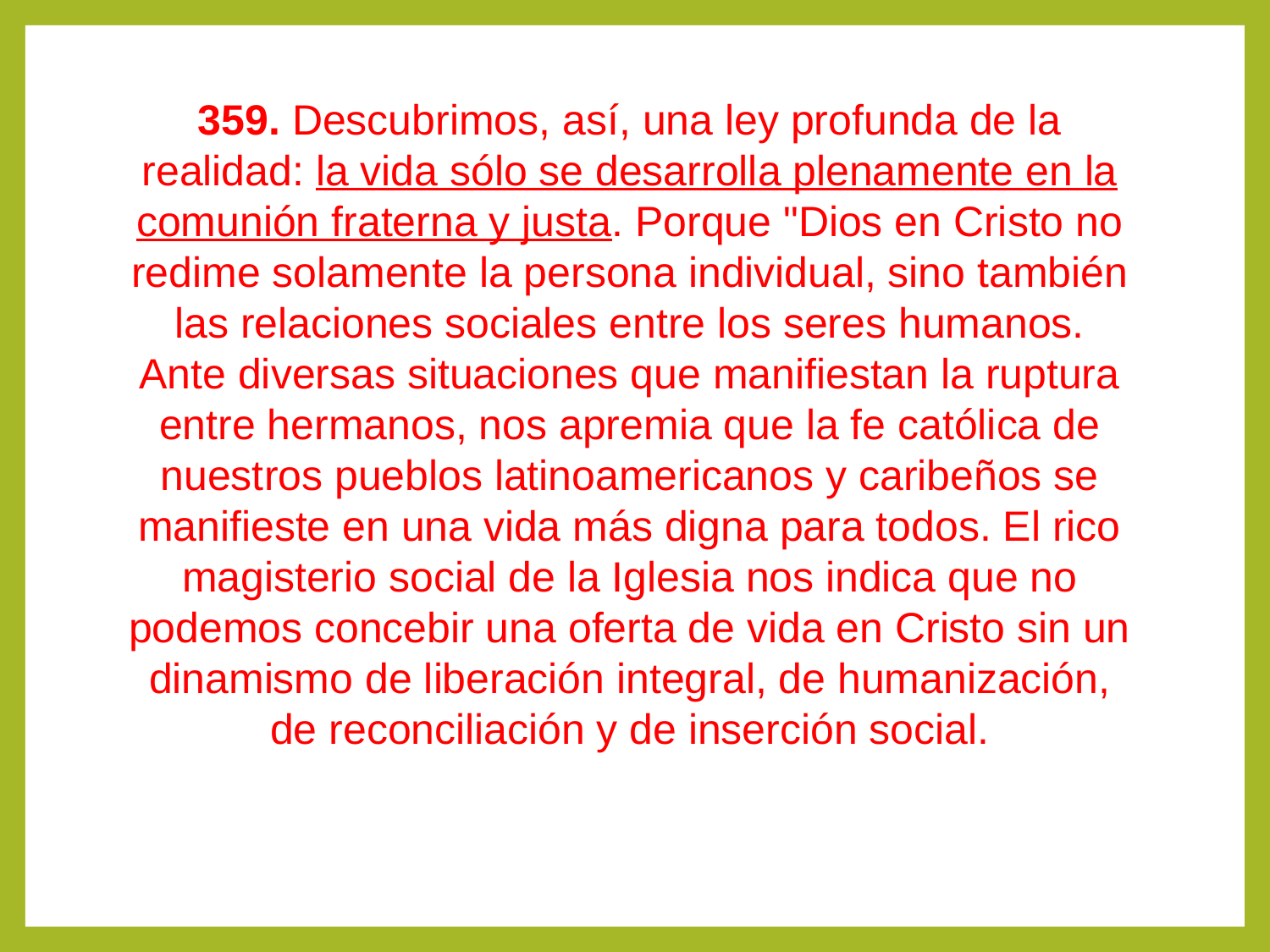

359. Descubrimos, así, una ley profunda de la realidad: la vida sólo se desarrolla plenamente en la comunión fraterna y justa. Porque "Dios en Cristo no redime solamente la persona individual, sino también las relaciones sociales entre los seres humanos. Ante diversas situaciones que manifiestan la ruptura entre hermanos, nos apremia que la fe católica de nuestros pueblos latinoamericanos y caribeños se manifieste en una vida más digna para todos. El rico magisterio social de la Iglesia nos indica que no podemos concebir una oferta de vida en Cristo sin un dinamismo de liberación integral, de humanización, de reconciliación y de inserción social.